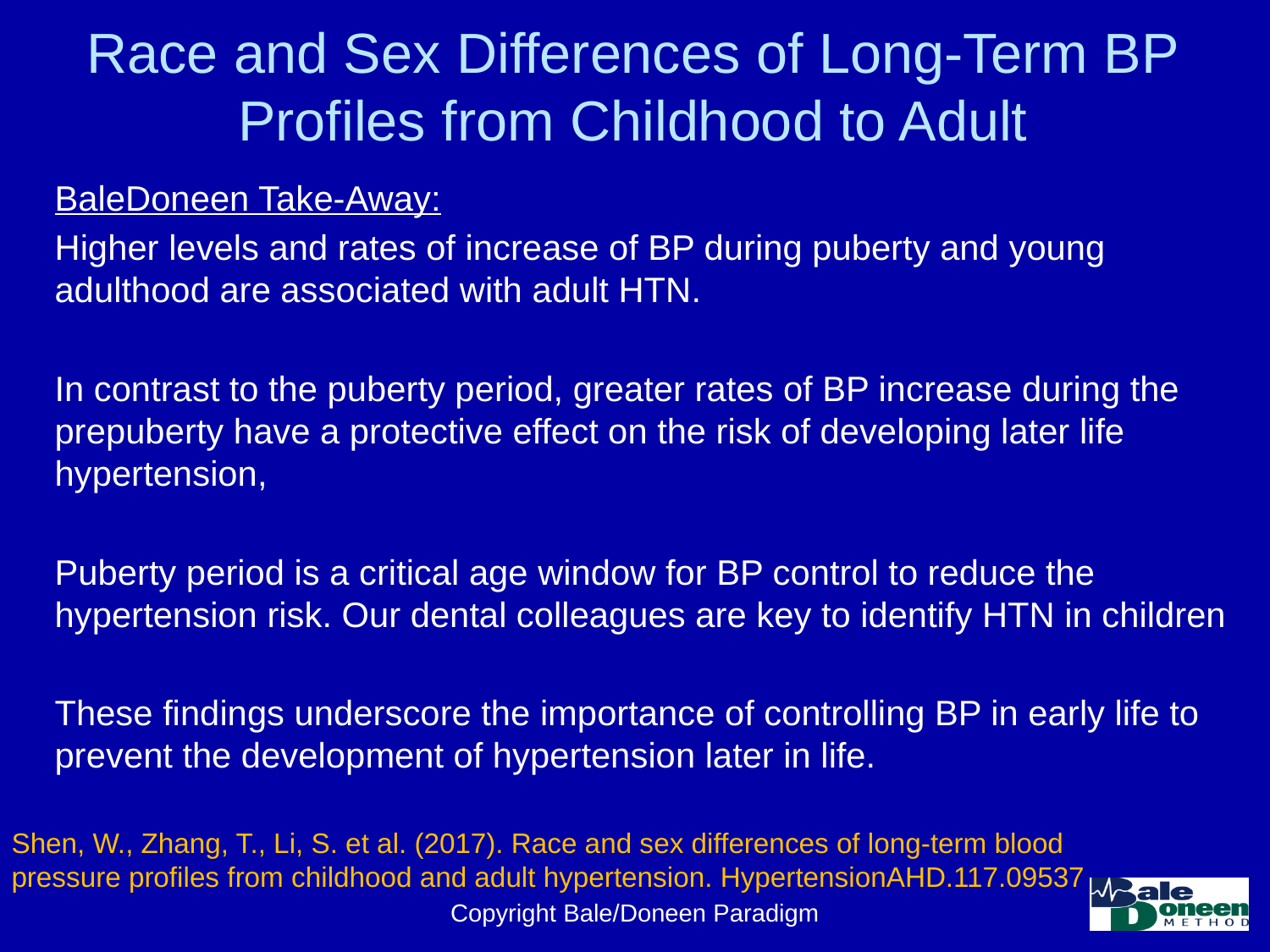

# Race and Sex Differences of Long-Term BP Profiles from Childhood to Adult
BaleDoneen Take-Away:
Higher levels and rates of increase of BP during puberty and young adulthood are associated with adult HTN.

In contrast to the puberty period, greater rates of BP increase during the prepuberty have a protective effect on the risk of developing later life hypertension,

Puberty period is a critical age window for BP control to reduce the hypertension risk. Our dental colleagues are key to identify HTN in children

These findings underscore the importance of controlling BP in early life to prevent the development of hypertension later in life.
Shen, W., Zhang, T., Li, S. et al. (2017). Race and sex differences of long-term blood pressure profiles from childhood and adult hypertension. HypertensionAHD.117.09537
Copyright Bale/Doneen Paradigm